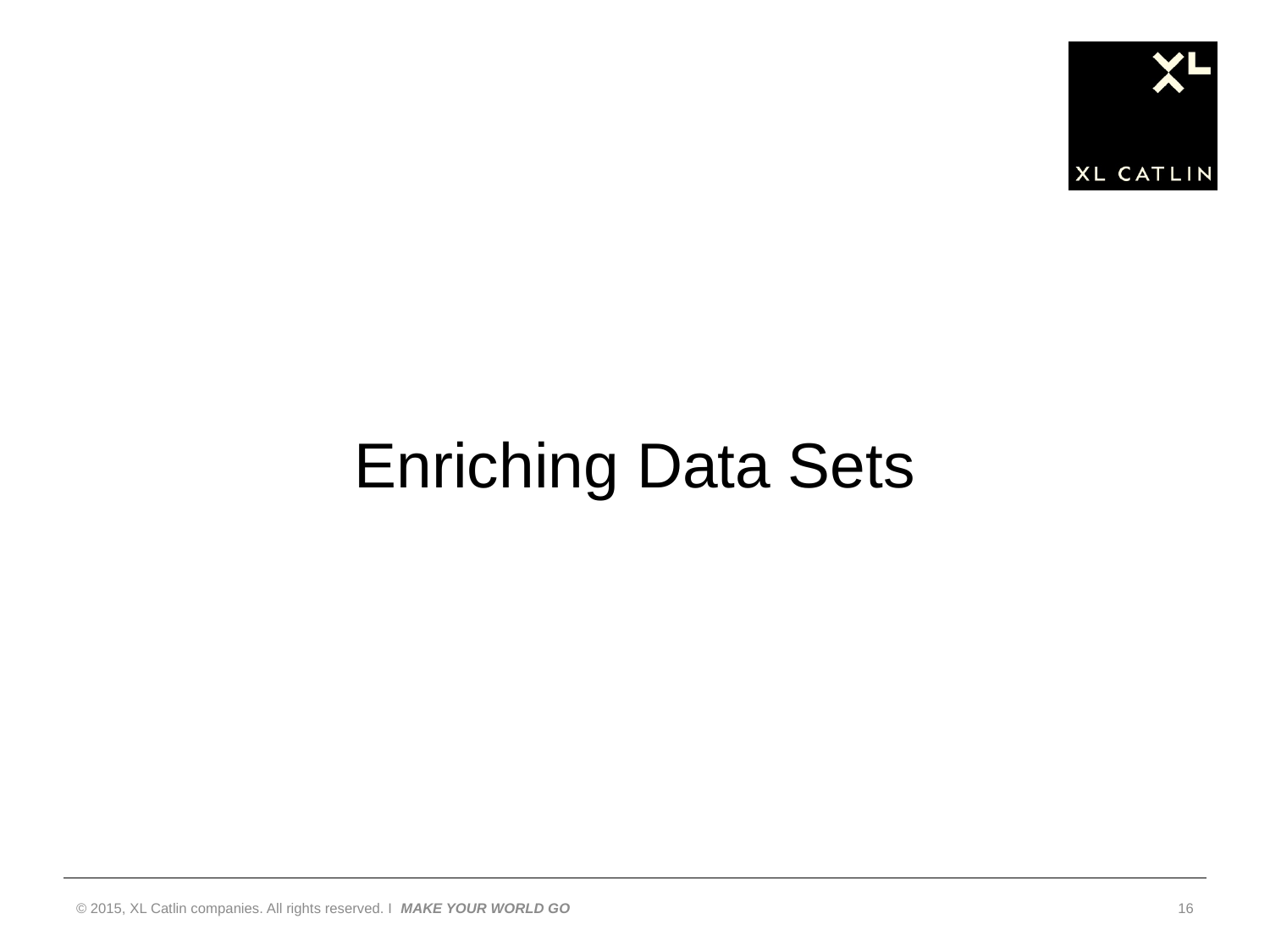

#

Enriching Data Sets
© 2015, XL Catlin companies. All rights reserved. I  MAKE YOUR WORLD GO
16